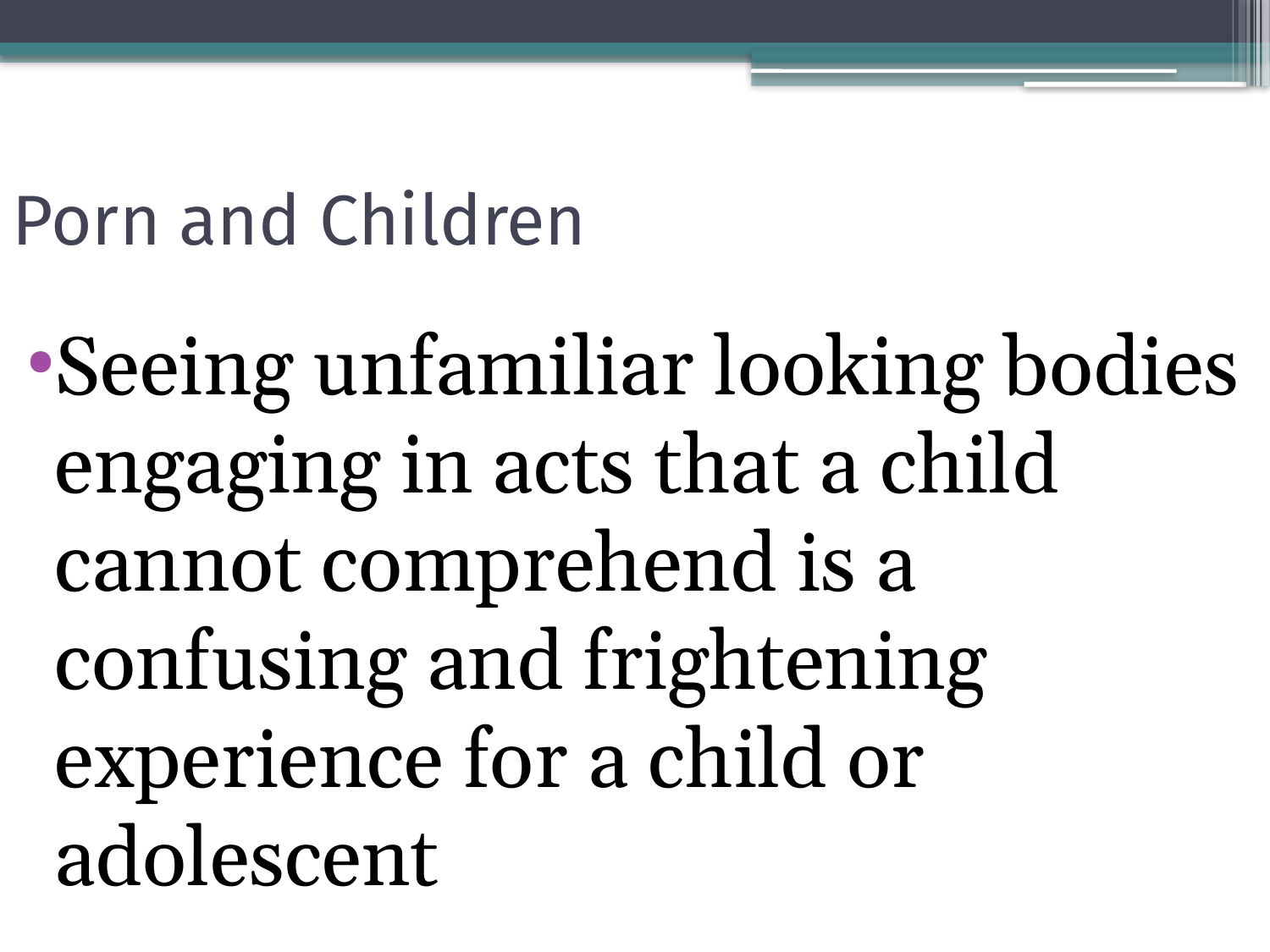

# Porn and Children
Seeing unfamiliar looking bodies engaging in acts that a child cannot comprehend is a confusing and frightening experience for a child or adolescent